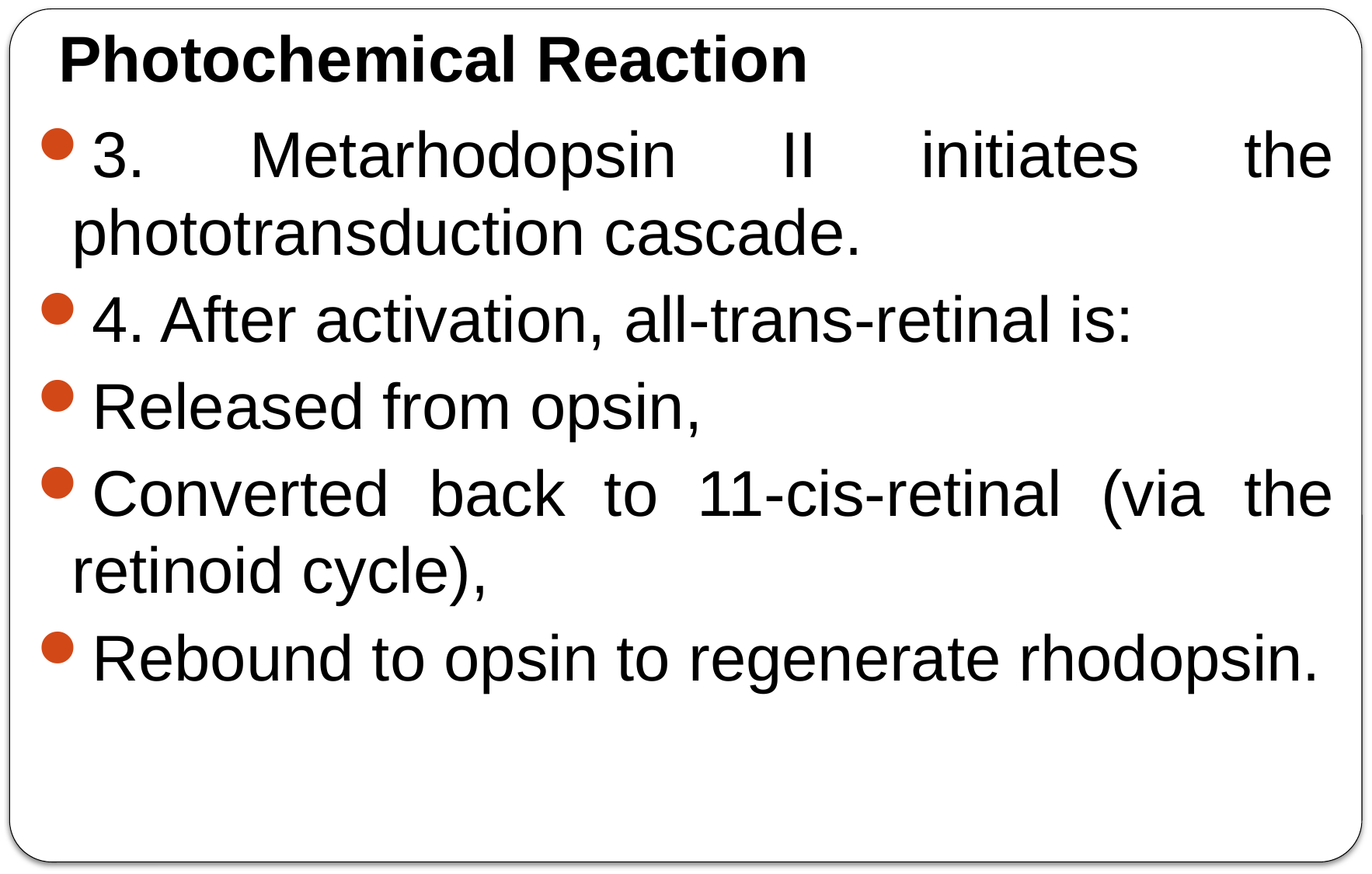

# Photochemical Reaction
3. Metarhodopsin II initiates the phototransduction cascade.
4. After activation, all-trans-retinal is:
Released from opsin,
Converted back to 11-cis-retinal (via the retinoid cycle),
Rebound to opsin to regenerate rhodopsin.